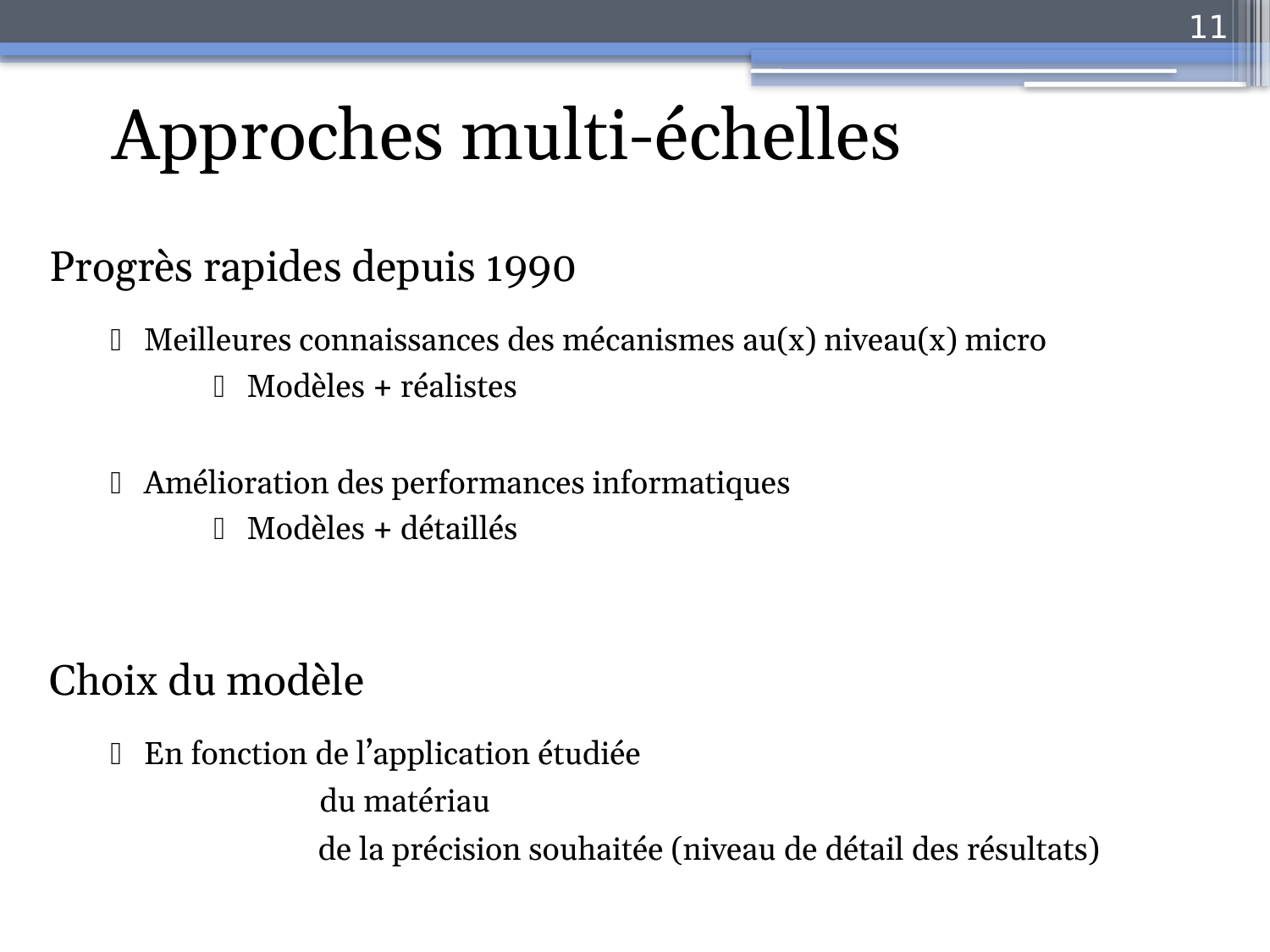

11
Approches multi-échelles
Progrès rapides depuis 1990
→ Meilleures connaissances des mécanismes au(x) niveau(x) micro
⇒ Modèles + réalistes
→ Amélioration des performances informatiques
⇒ Modèles + détaillés
Choix du modèle
→ En fonction de l’application étudiée
du matériau
de la précision souhaitée (niveau de détail des résultats)